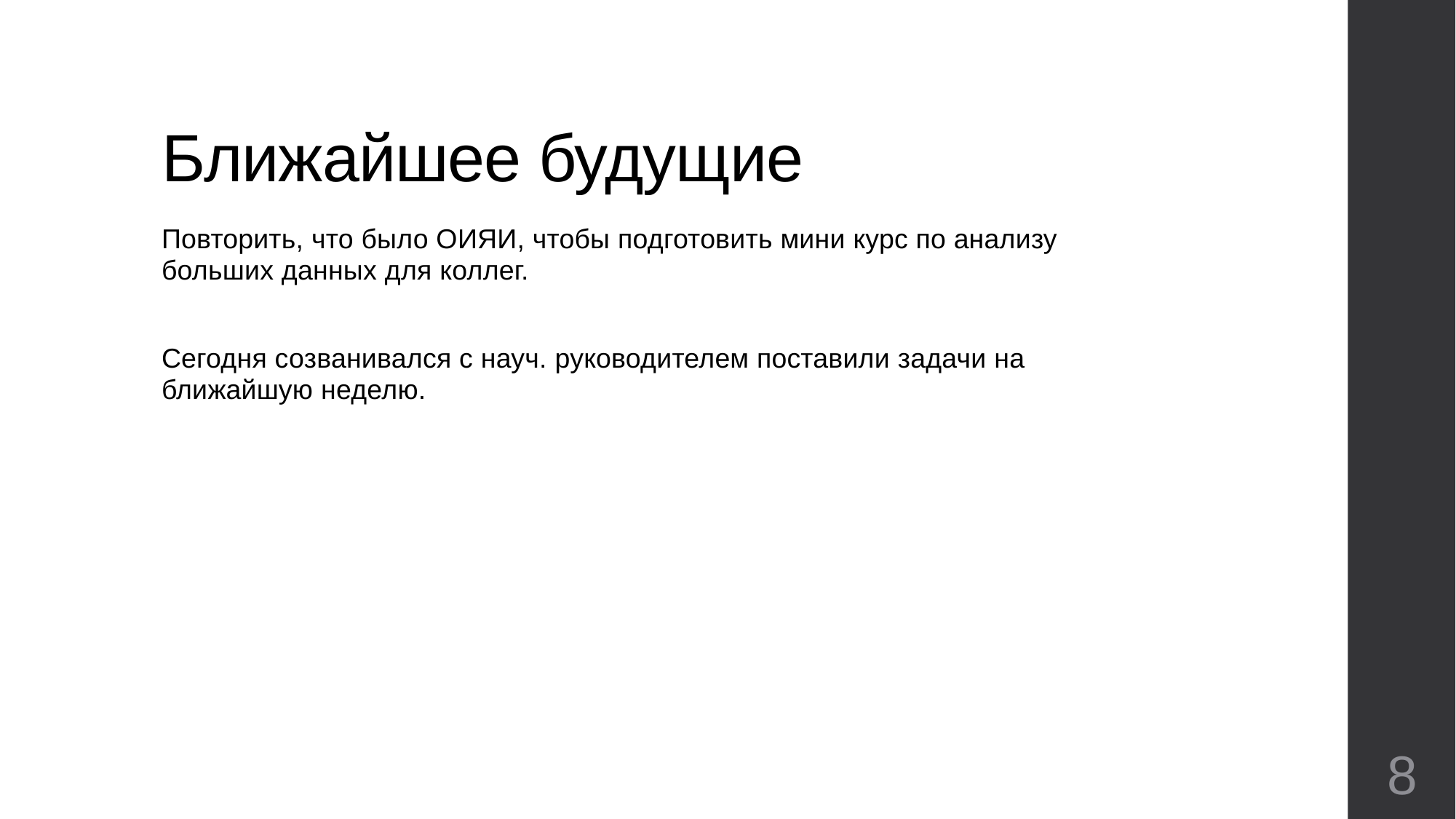

# Ближайшее будущие
Повторить, что было ОИЯИ, чтобы подготовить мини курс по анализу больших данных для коллег.
Сегодня созванивался с науч. руководителем поставили задачи на ближайшую неделю.
8